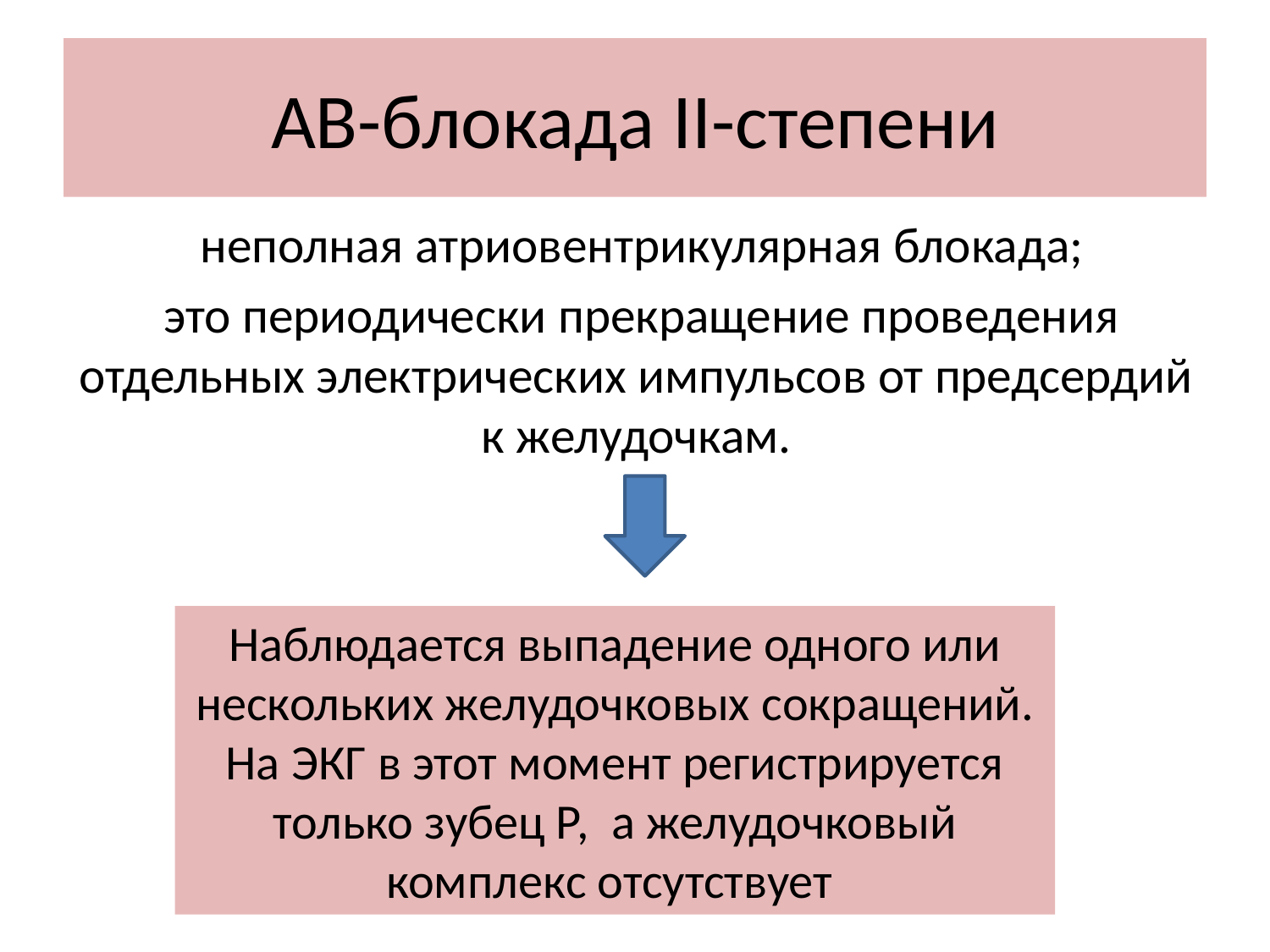

# АВ-блокада II-степени
 неполная атриовентрикулярная блокада;
 это периодически прекращение проведения отдельных электрических импульсов от предсердий к желудочкам.

Наблюдается выпадение одного или нескольких желудочковых сокращений. На ЭКГ в этот момент регистрируется только зубец Р,  а желудочковый комплекс отсутствует